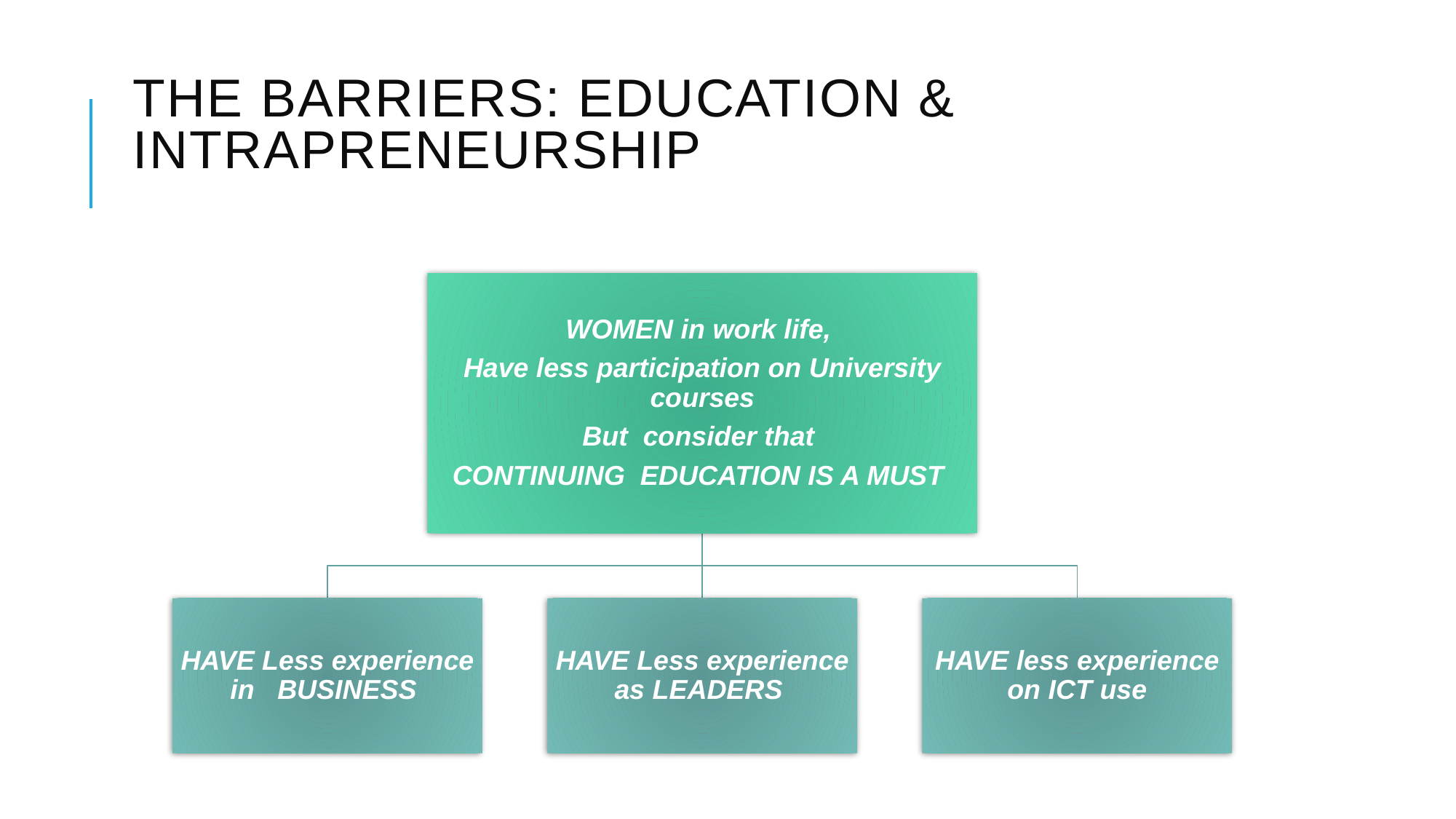

# The barriers: Education & INTRAPRENEURSHIP
WOMEN in work life,
Have less participation on University courses
But  consider that
CONTINUING  EDUCATION IS A MUST
HAVE Less experience in   BUSINESS
HAVE Less experience as LEADERS
HAVE less experience on ICT use